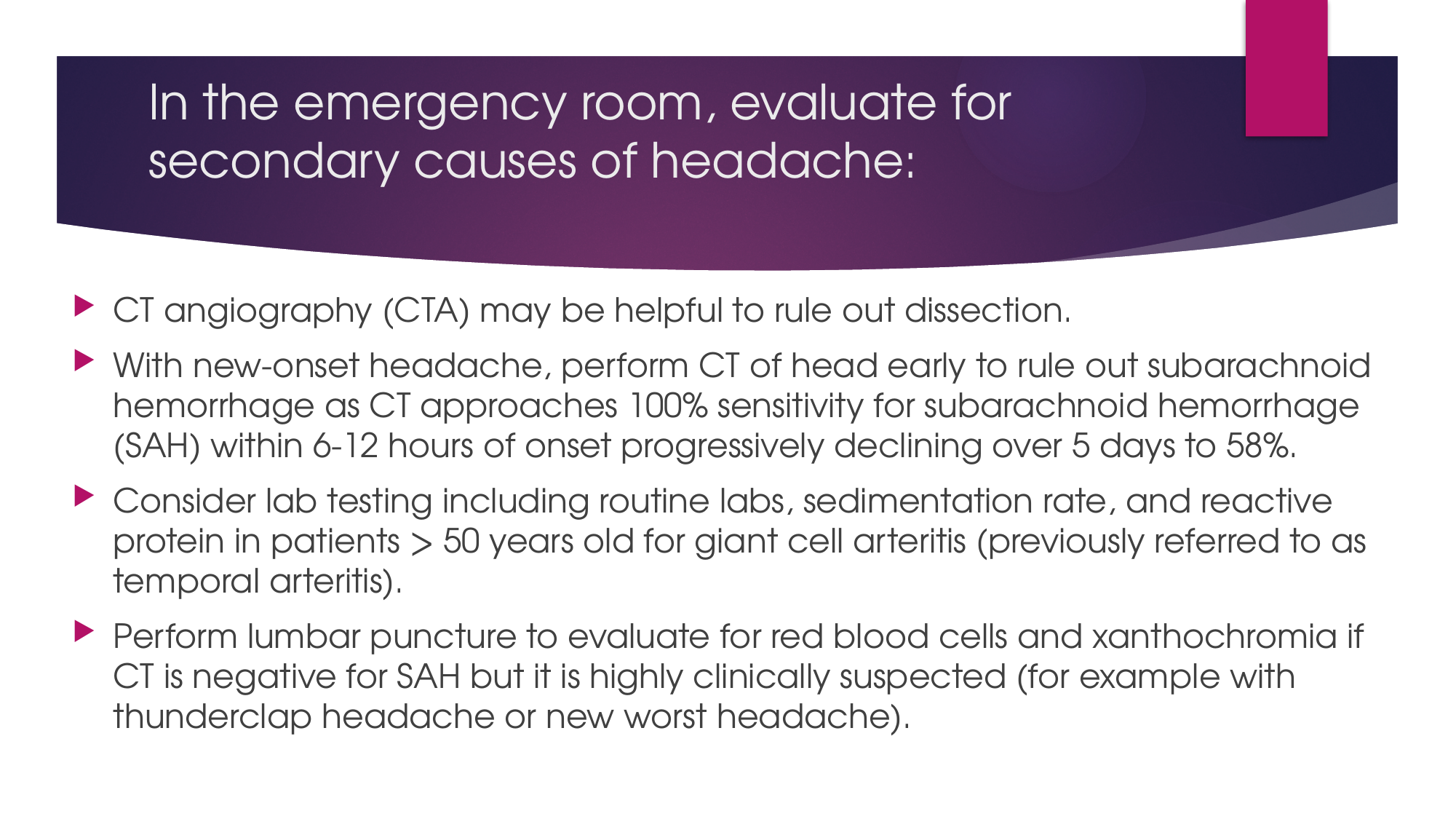

# In the emergency room, evaluate for secondary causes of headache:
CT angiography (CTA) may be helpful to rule out dissection.
With new-onset headache, perform CT of head early to rule out subarachnoid hemorrhage as CT approaches 100% sensitivity for subarachnoid hemorrhage (SAH) within 6-12 hours of onset progressively declining over 5 days to 58%.
Consider lab testing including routine labs, sedimentation rate, and reactive protein in patients > 50 years old for giant cell arteritis (previously referred to as temporal arteritis).
Perform lumbar puncture to evaluate for red blood cells and xanthochromia if CT is negative for SAH but it is highly clinically suspected (for example with thunderclap headache or new worst headache).